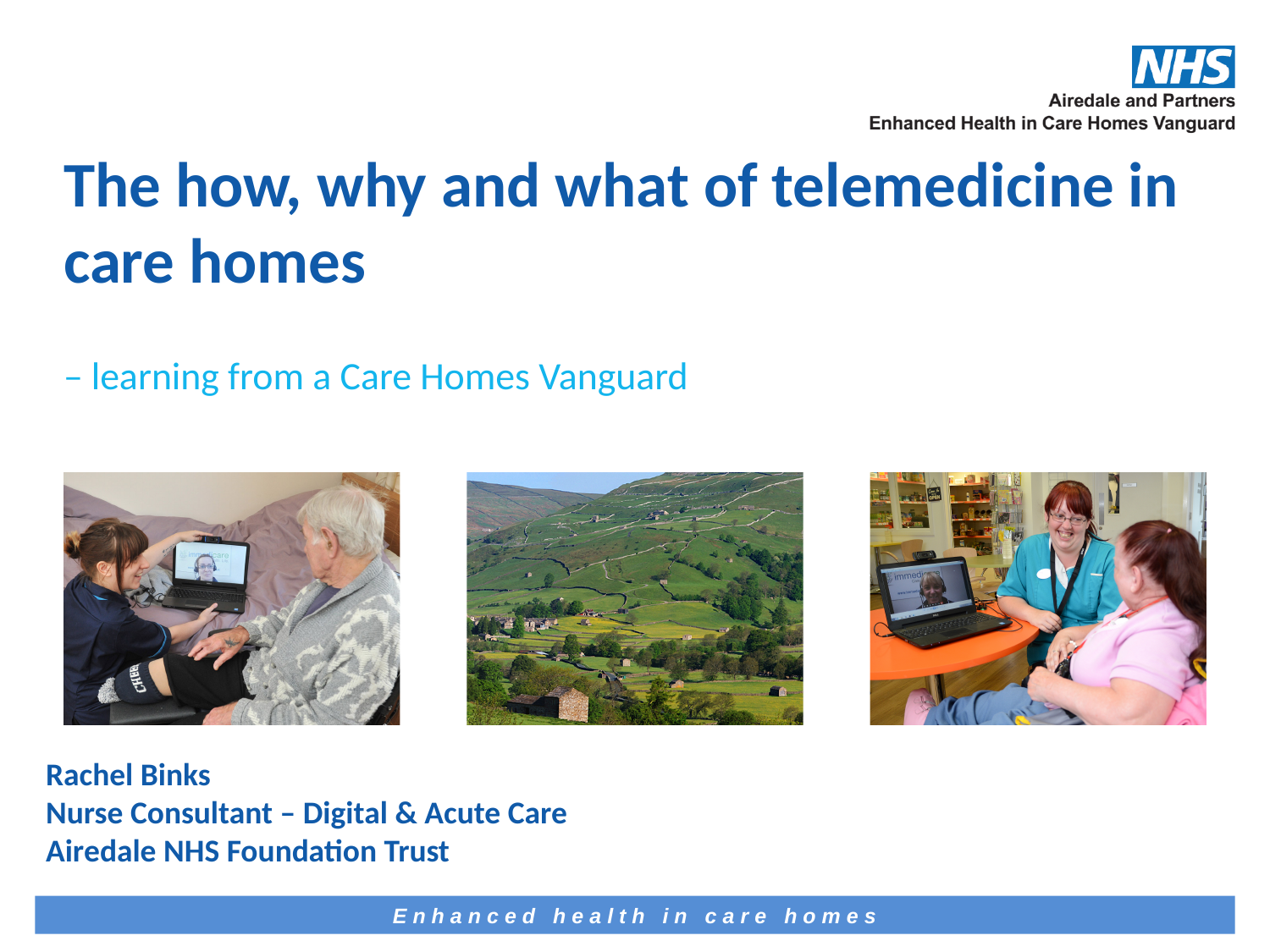

# The how, why and what of telemedicine in care homes
– learning from a Care Homes Vanguard
Rachel Binks
Nurse Consultant – Digital & Acute Care
Airedale NHS Foundation Trust